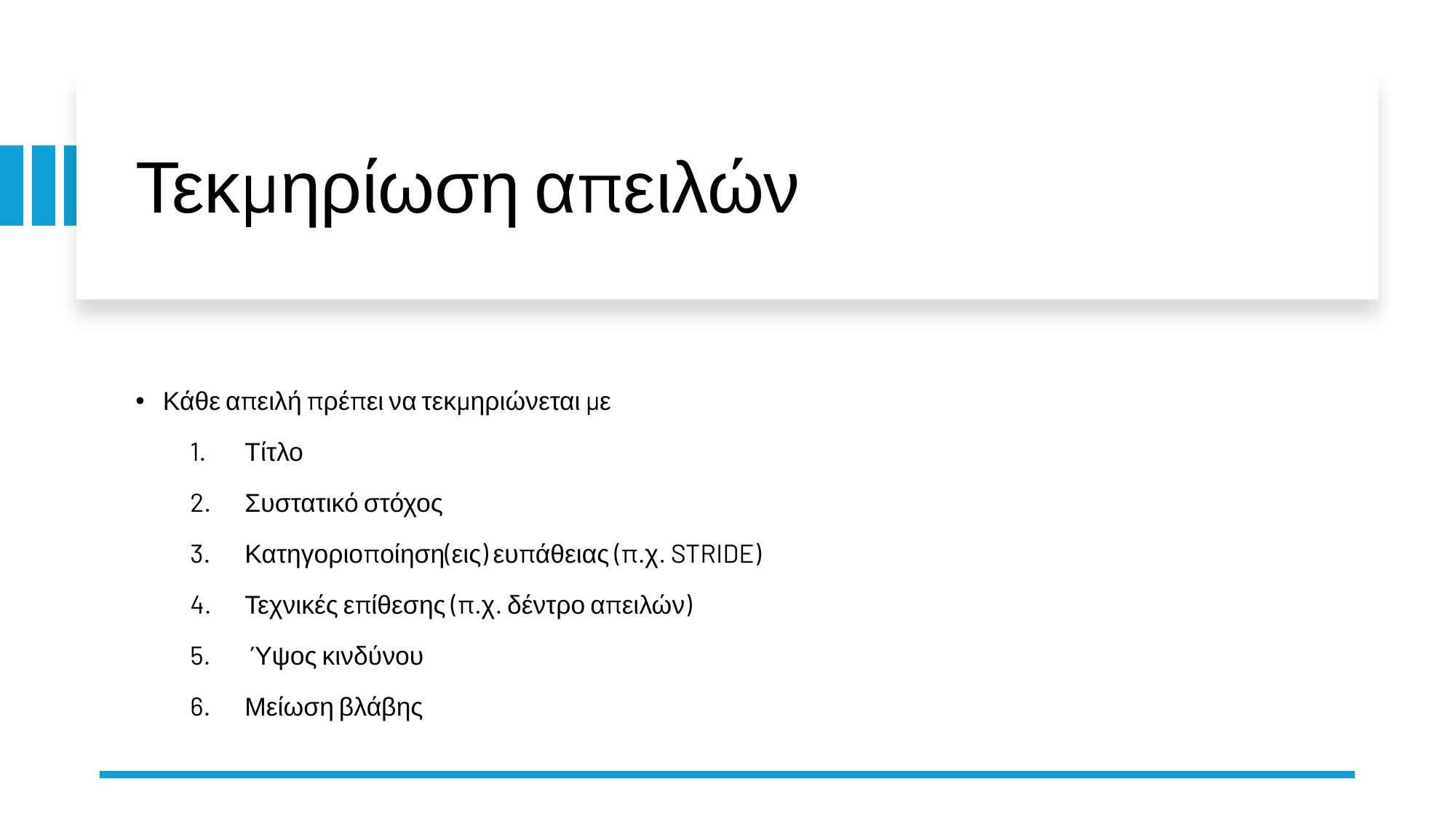

# Τεκμηρίωση απειλών

Κάθε απειλή πρέπει να τεκμηριώνεται με
Τίτλο
Συστατικό στόχος
Κατηγοριοποίηση(εις) ευπάθειας (π.χ. STRIDE)
Τεχνικές επίθεσης (π.χ. δέντρο απειλών)
 Ύψος κινδύνου
Μείωση βλάβης